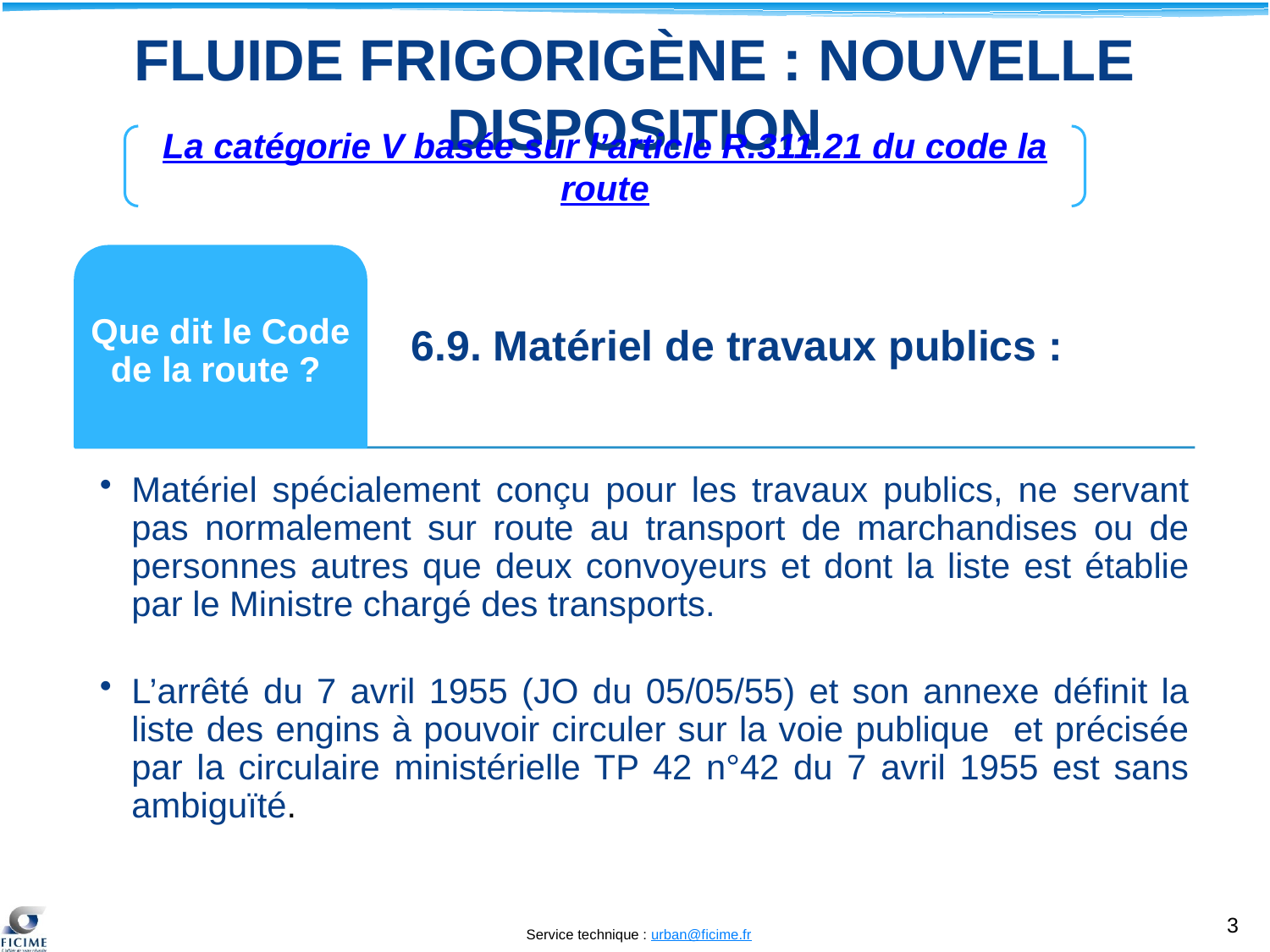

FLUIDE FRIGORIGÈNE : NOUVELLE DISPOSITION
La catégorie V basée sur l’article R.311.21 du code la route
6.9. Matériel de travaux publics :
Que dit le Code de la route ?
Matériel spécialement conçu pour les travaux publics, ne servant pas normalement sur route au transport de marchandises ou de personnes autres que deux convoyeurs et dont la liste est établie par le Ministre chargé des transports.

L’arrêté du 7 avril 1955 (JO du 05/05/55) et son annexe définit la liste des engins à pouvoir circuler sur la voie publique  et précisée par la circulaire ministérielle TP 42 n°42 du 7 avril 1955 est sans ambiguïté.